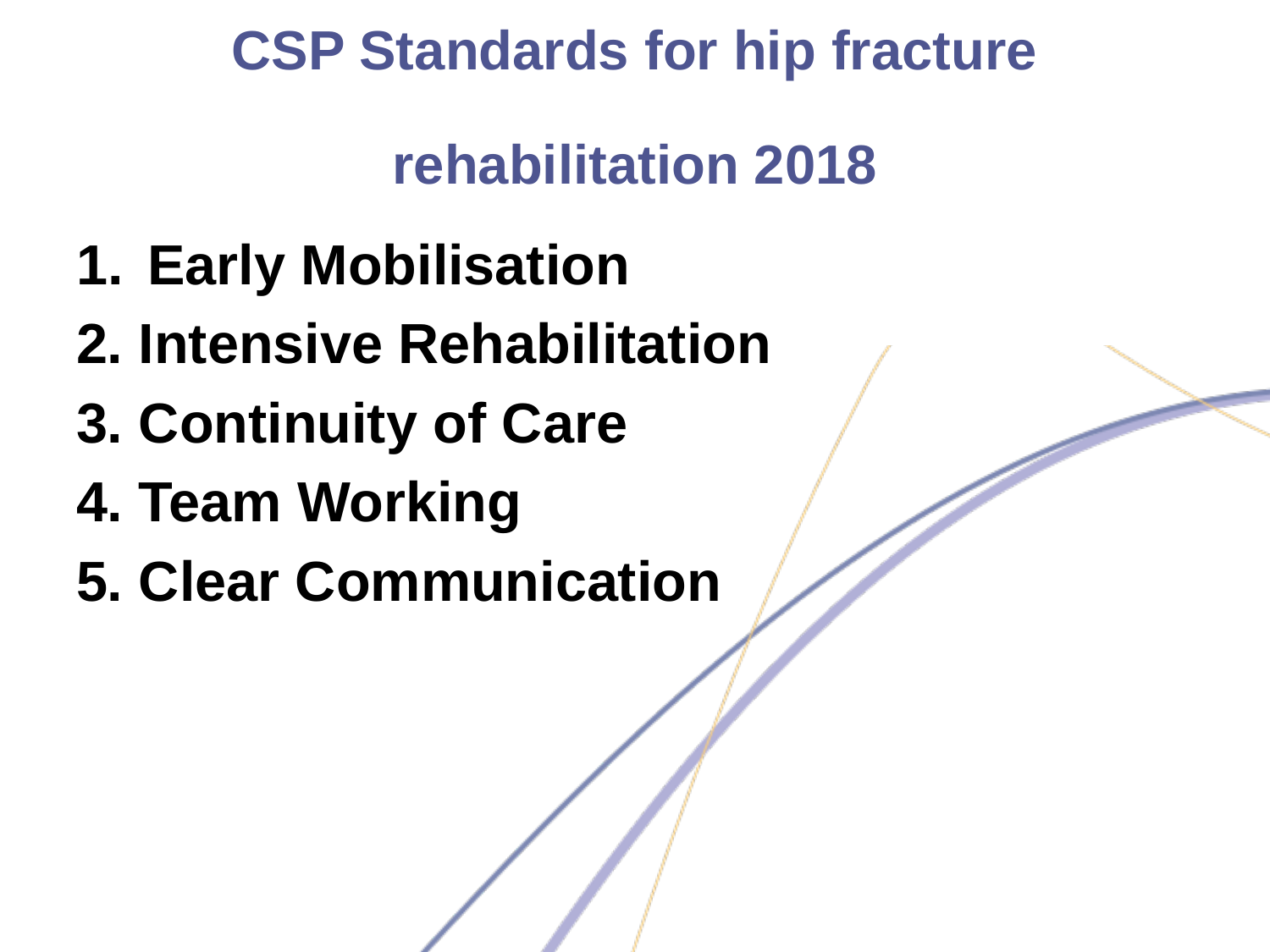

# CSP Standards for hip fracture rehabilitation 2018
Early Mobilisation
2. Intensive Rehabilitation
3. Continuity of Care
4. Team Working
5. Clear Communication